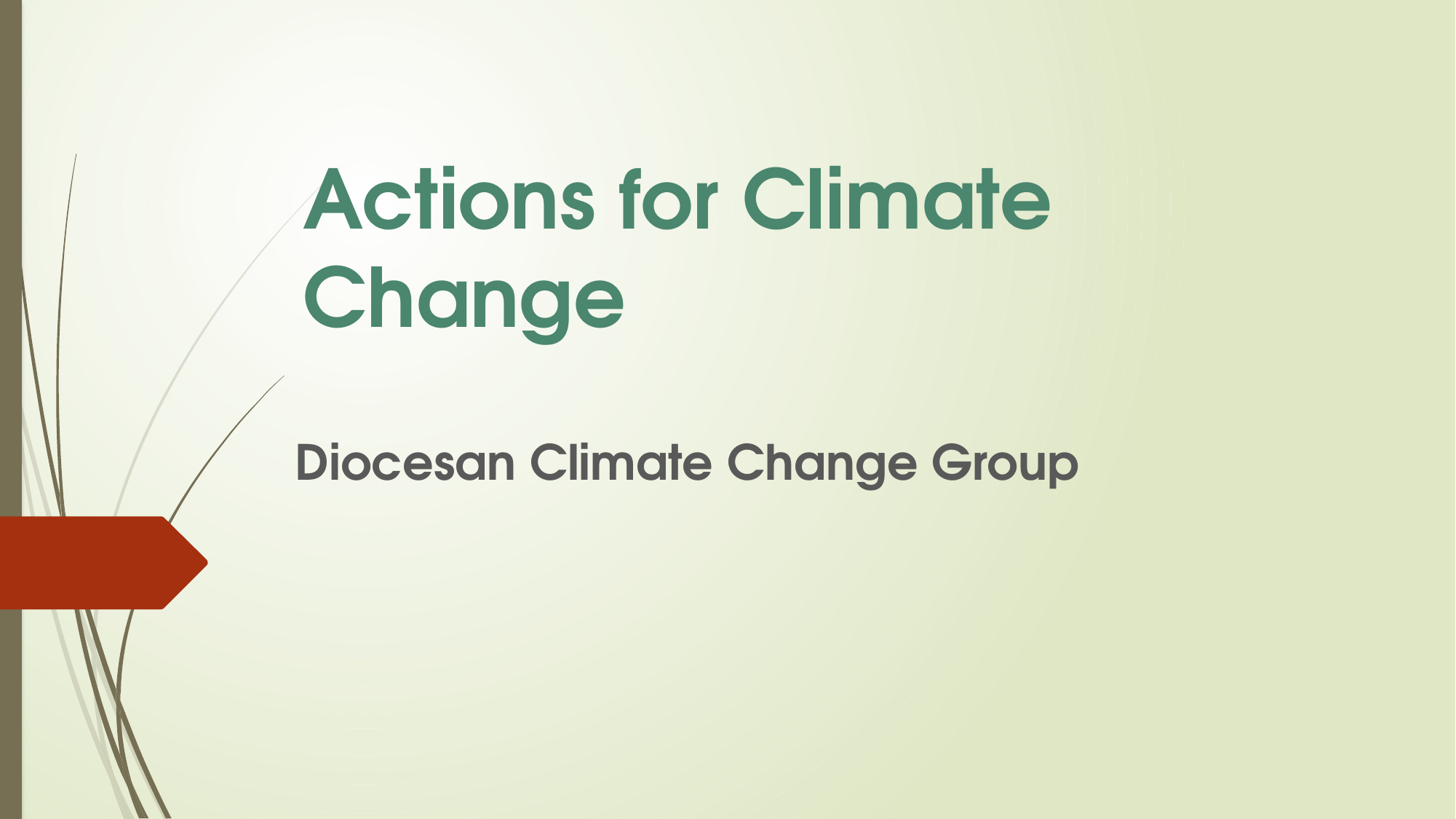

# Actions for Climate Change
Diocesan Climate Change Group